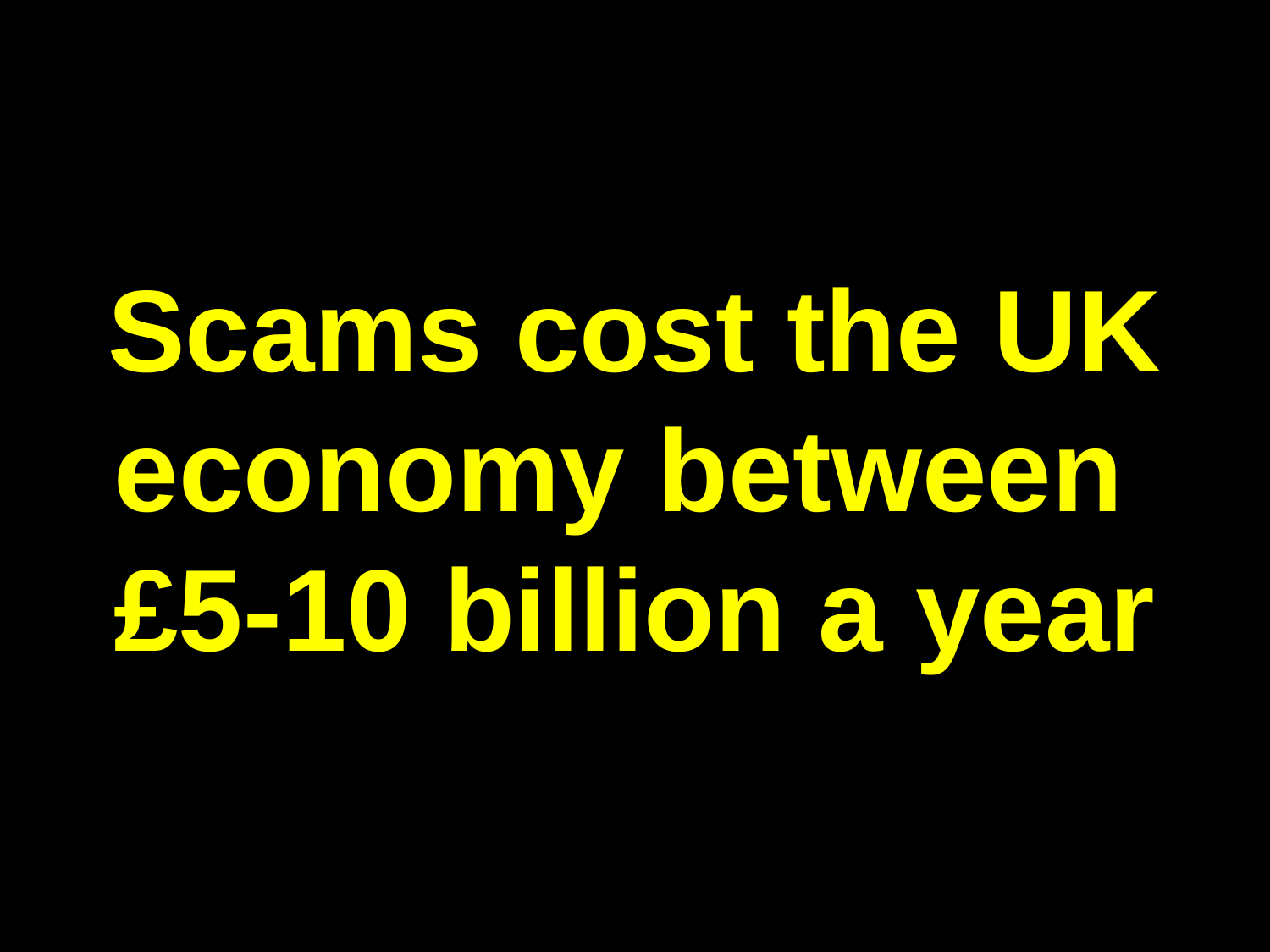

# Scams cost the UK economy between £5-10 billion a year